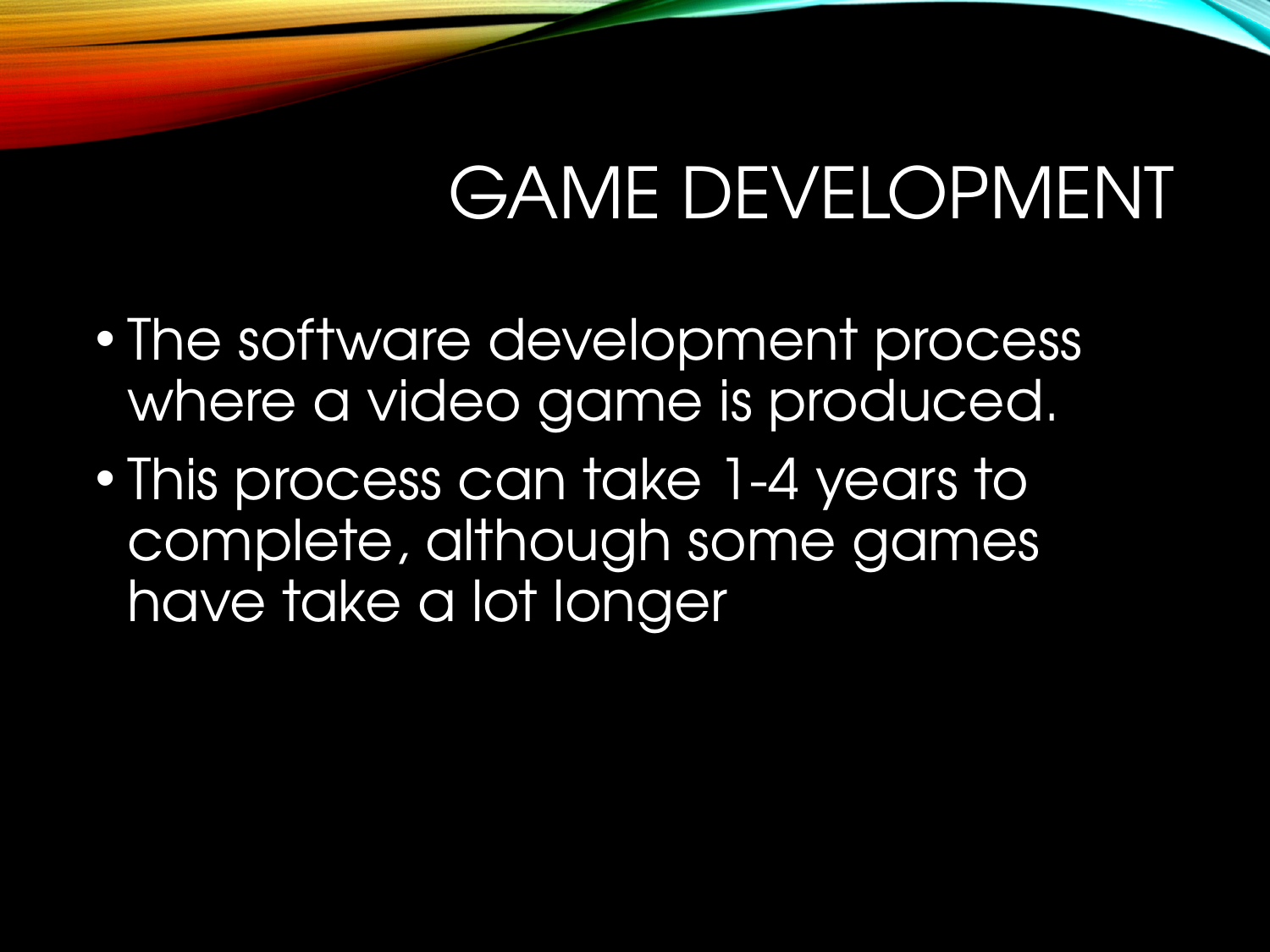

# Game development
The software development process where a video game is produced.
This process can take 1-4 years to complete, although some games have take a lot longer